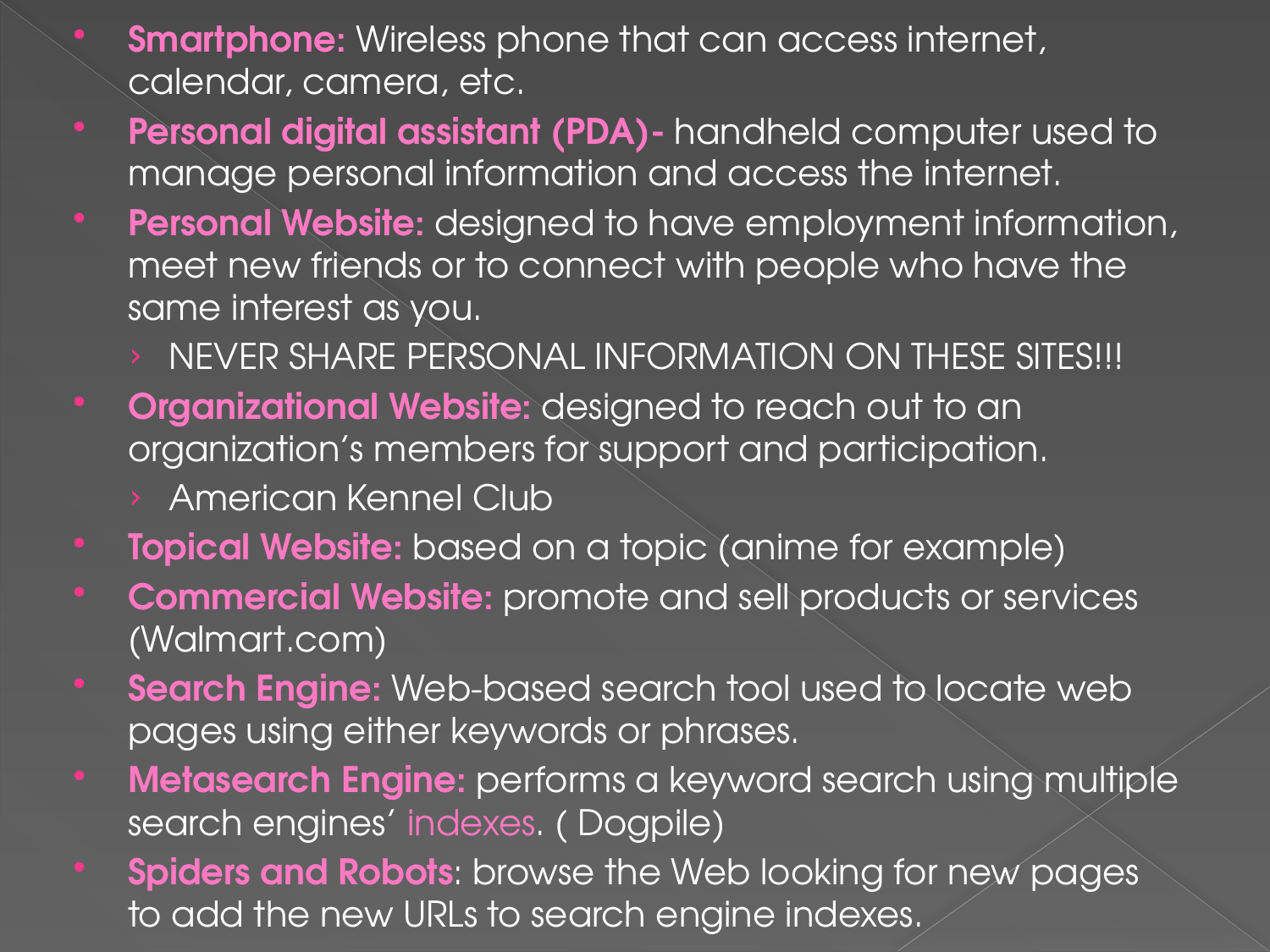

Smartphone: Wireless phone that can access internet, calendar, camera, etc.
Personal digital assistant (PDA)- handheld computer used to manage personal information and access the internet.
Personal Website: designed to have employment information, meet new friends or to connect with people who have the same interest as you.
NEVER SHARE PERSONAL INFORMATION ON THESE SITES!!!
Organizational Website: designed to reach out to an organization’s members for support and participation.
American Kennel Club
Topical Website: based on a topic (anime for example)
Commercial Website: promote and sell products or services (Walmart.com)
Search Engine: Web-based search tool used to locate web pages using either keywords or phrases.
Metasearch Engine: performs a keyword search using multiple search engines’ indexes. ( Dogpile)
Spiders and Robots: browse the Web looking for new pages to add the new URLs to search engine indexes.